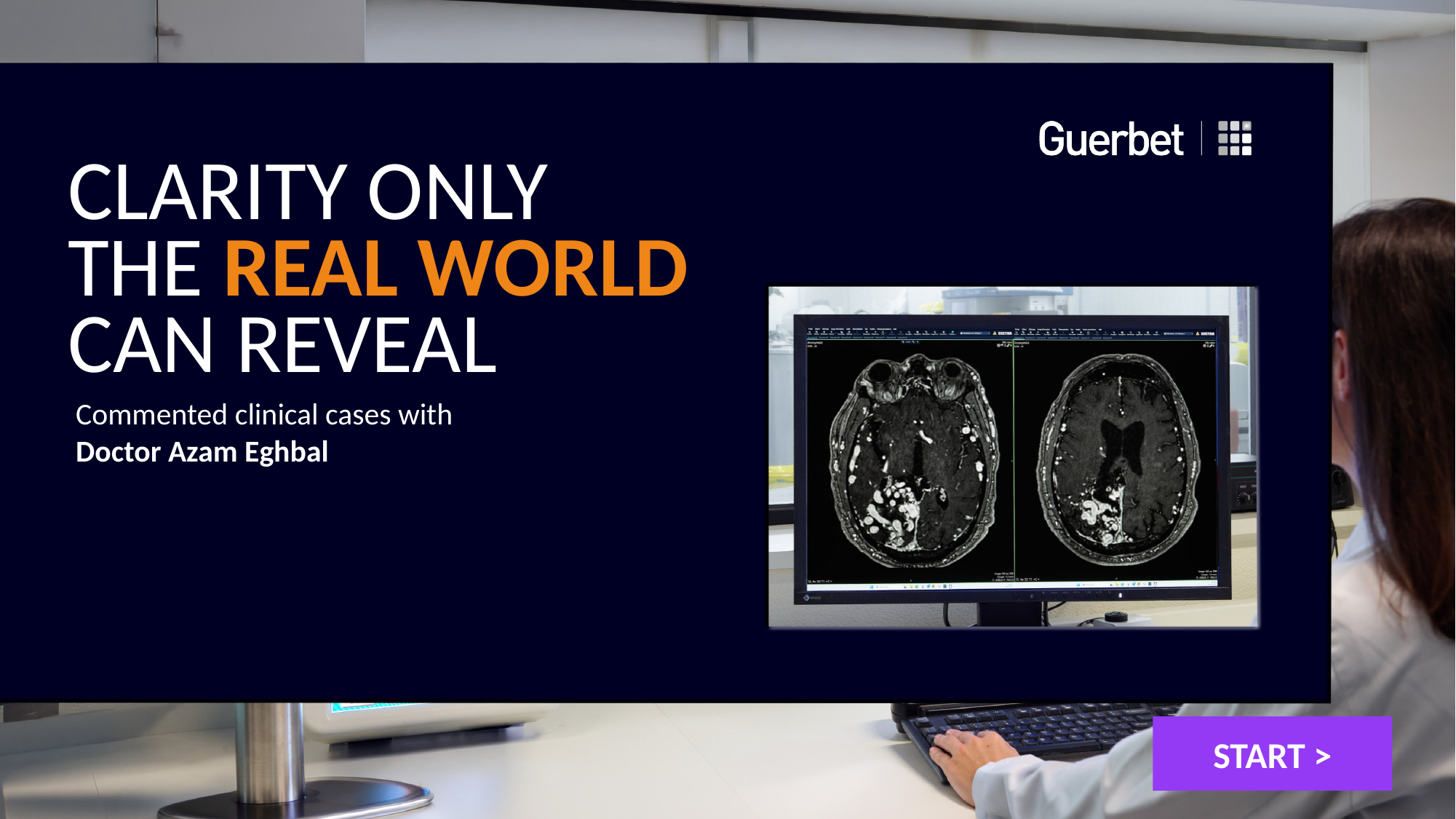

# CLARITY ONLY THE REAL WORLD CAN REVEAL
Commented clinical cases with
Doctor Azam Eghbal
START >